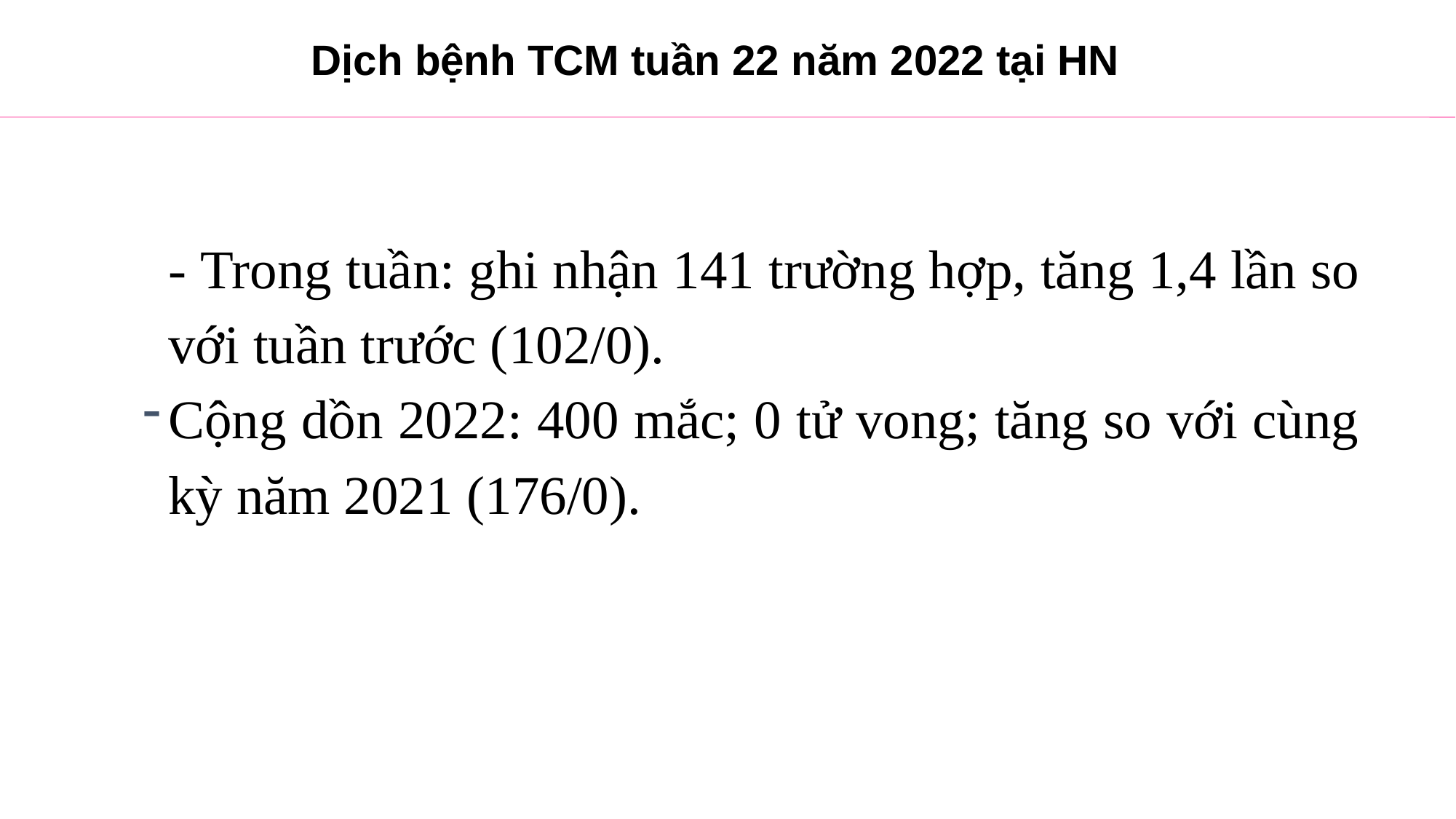

Dịch bệnh TCM tuần 22 năm 2022 tại HN

- Trong tuần: ghi nhận 141 trường hợp, tăng 1,4 lần so với tuần trước (102/0).
Cộng dồn 2022: 400 mắc; 0 tử vong; tăng so với cùng kỳ năm 2021 (176/0).